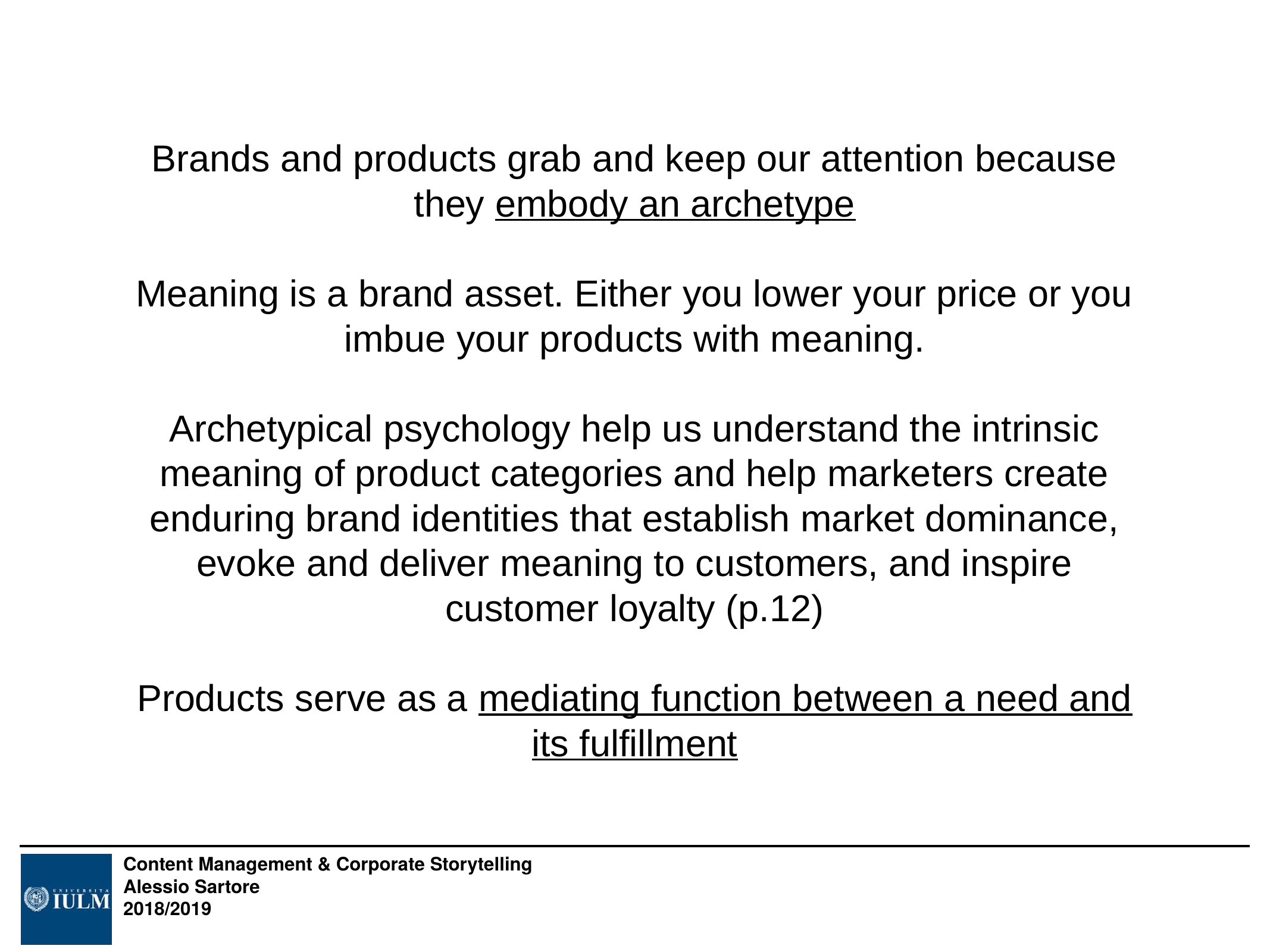

# Brands and products grab and keep our attention because they embody an archetype

Meaning is a brand asset. Either you lower your price or you imbue your products with meaning.

Archetypical psychology help us understand the intrinsic meaning of product categories and help marketers create enduring brand identities that establish market dominance, evoke and deliver meaning to customers, and inspire customer loyalty (p.12)

Products serve as a mediating function between a need and its fulfillment